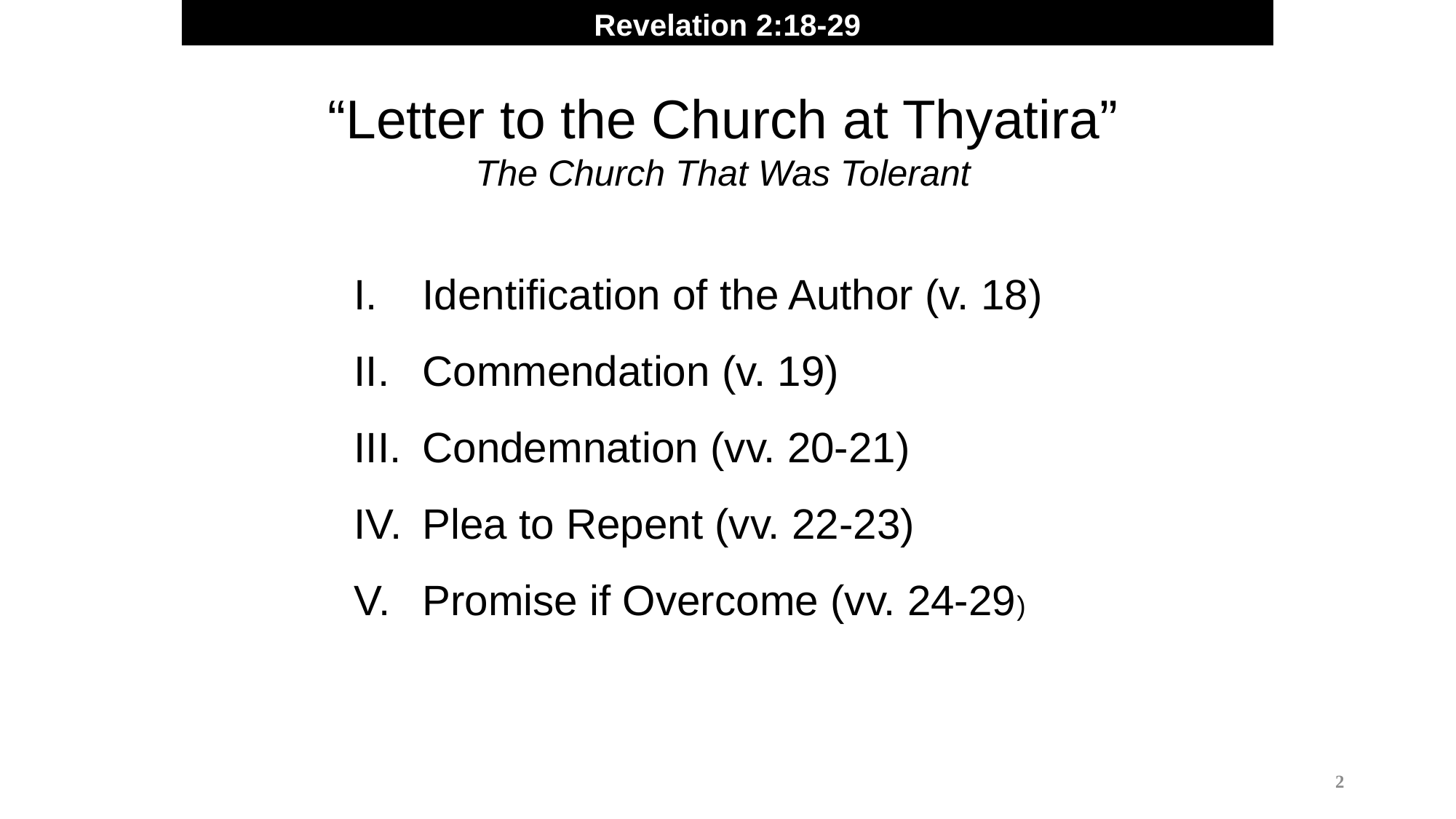

Revelation 2:18-29
“Letter to the Church at Thyatira”
The Church That Was Tolerant
Identification of the Author (v. 18)
Commendation (v. 19)
Condemnation (vv. 20-21)
Plea to Repent (vv. 22-23)
Promise if Overcome (vv. 24-29)
2